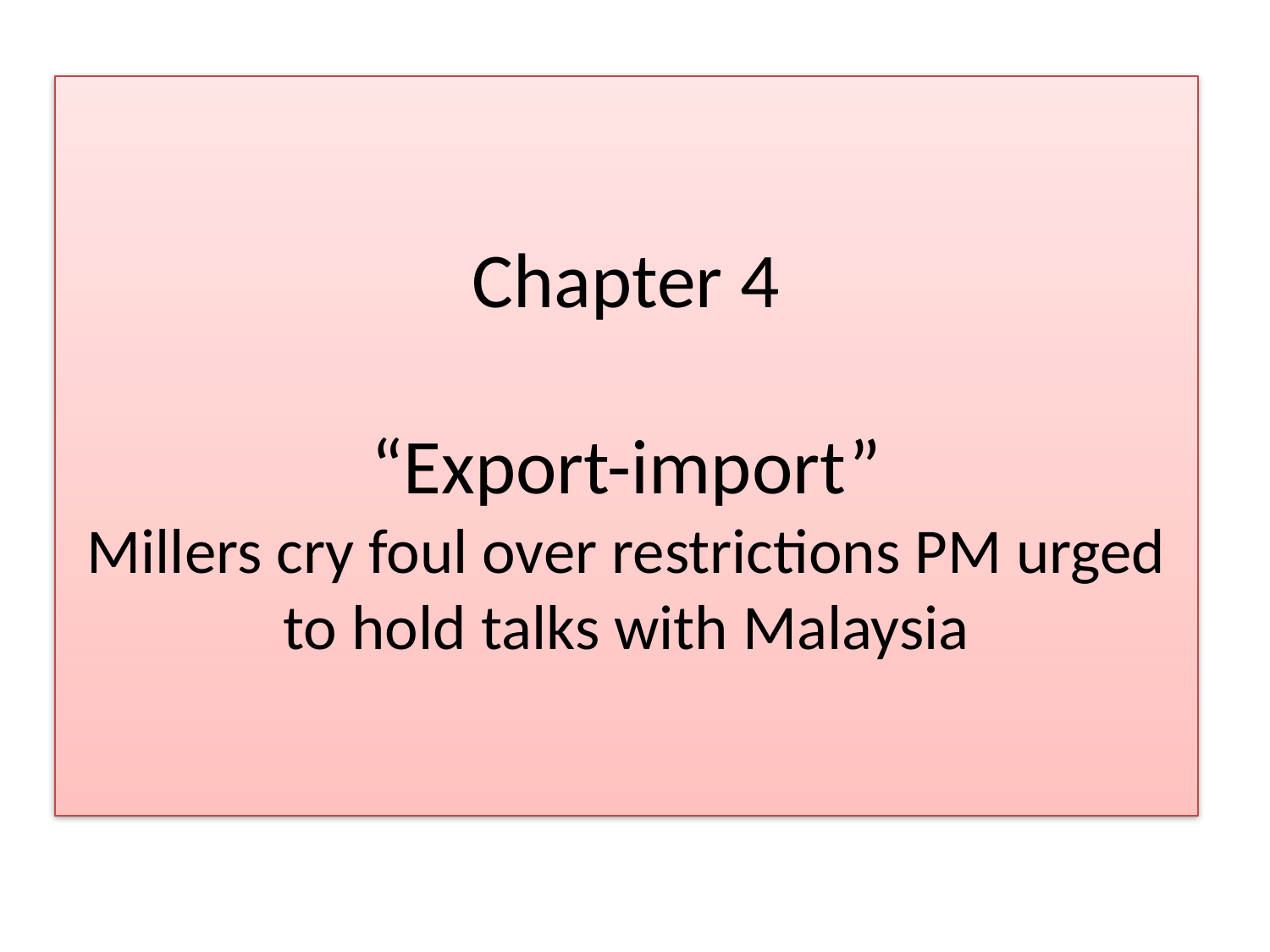

# Chapter 4 “Export-import” Millers cry foul over restrictions PM urged to hold talks with Malaysia